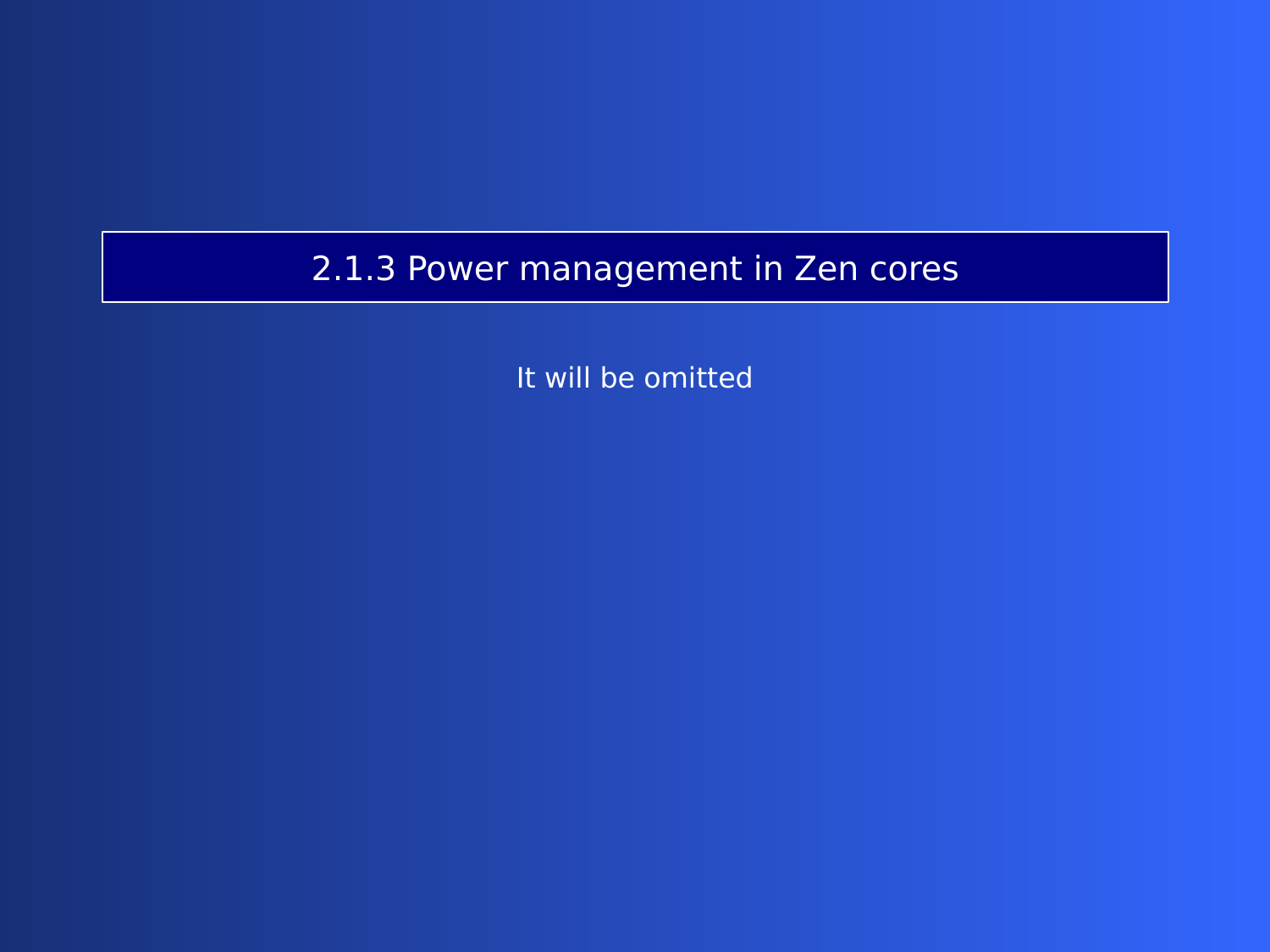

2.1.3 Power management in Zen cores
It will be omitted